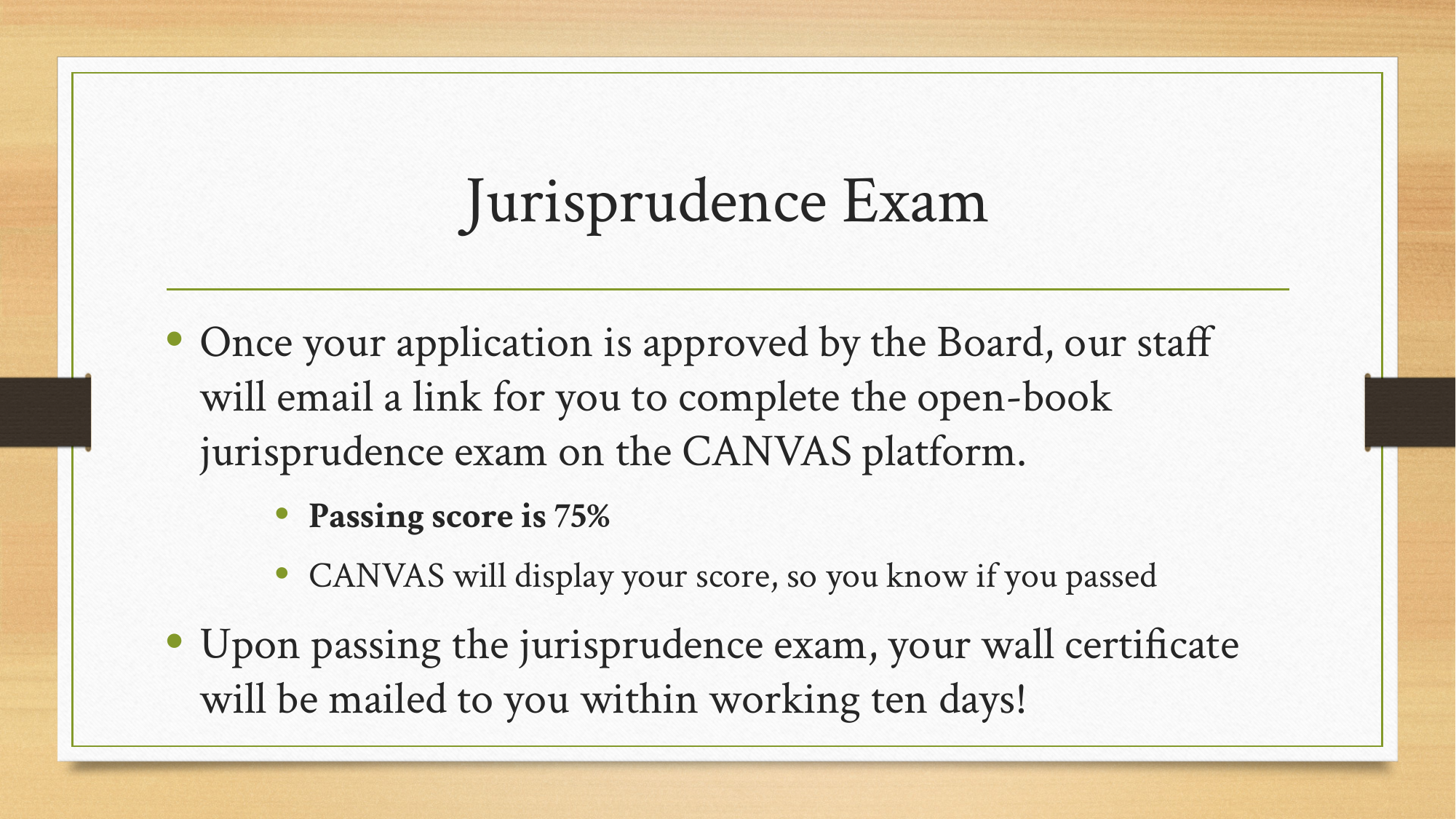

# Jurisprudence Exam
Once your application is approved by the Board, our staff will email a link for you to complete the open-book jurisprudence exam on the CANVAS platform.
Passing score is 75%
CANVAS will display your score, so you know if you passed
Upon passing the jurisprudence exam, your wall certificate will be mailed to you within working ten days!